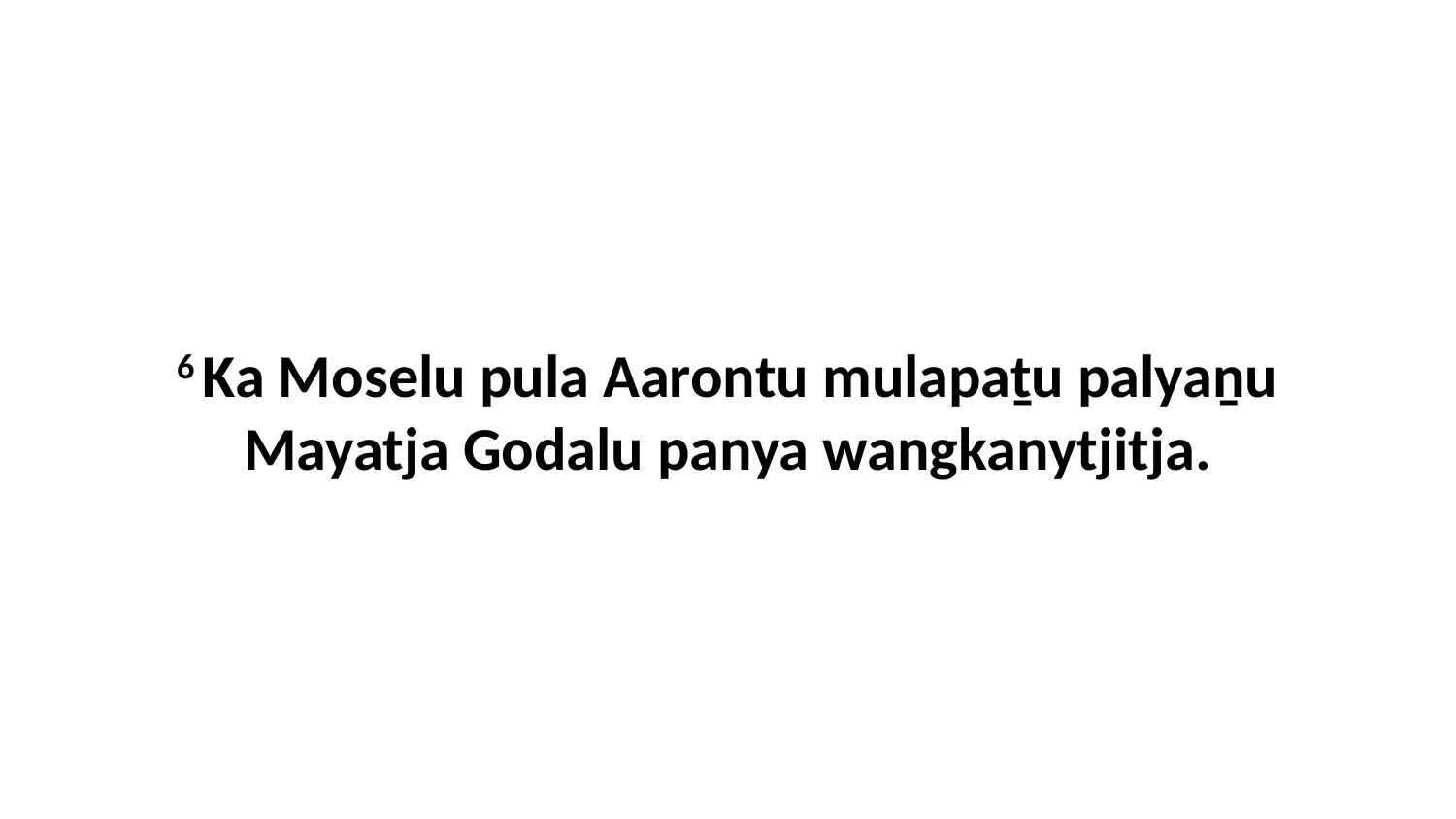

6 Ka Moselu pula Aarontu mulapaṯu palyaṉu Mayatja Godalu panya wangkanytjitja.